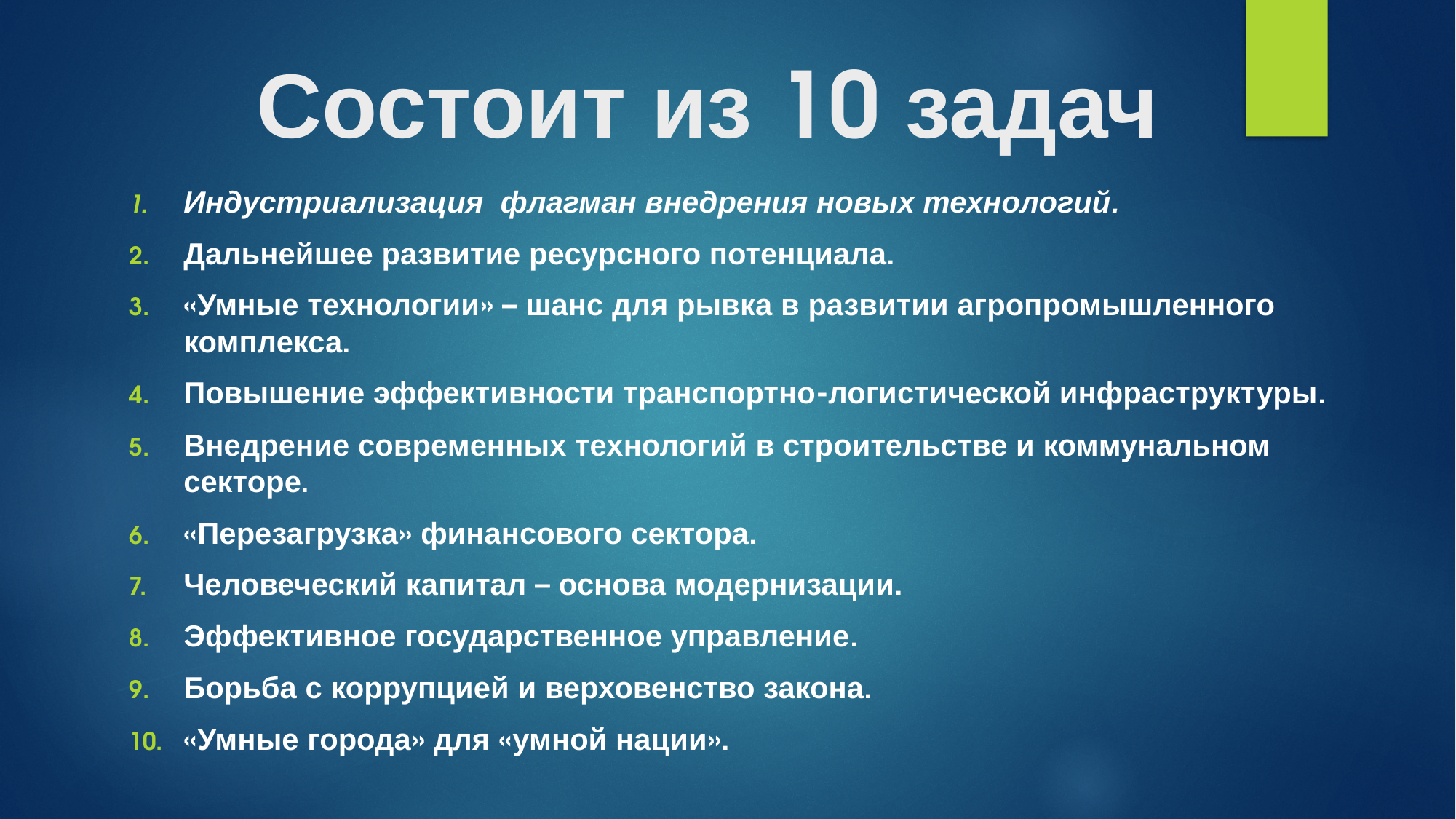

# Состоит из 10 задач
Индустриализация  флагман внедрения новых технологий.
Дальнейшее развитие ресурсного потенциала.
«Умные технологии» – шанс для рывка в развитии агропромышленного комплекса.
Повышение эффективности транспортно-логистической инфраструктуры.
Внедрение современных технологий в строительстве и коммунальном секторе.
«Перезагрузка» финансового сектора.
Человеческий капитал – основа модернизации.
Эффективное государственное управление.
Борьба с коррупцией и верховенство закона.
«Умные города» для «умной нации».